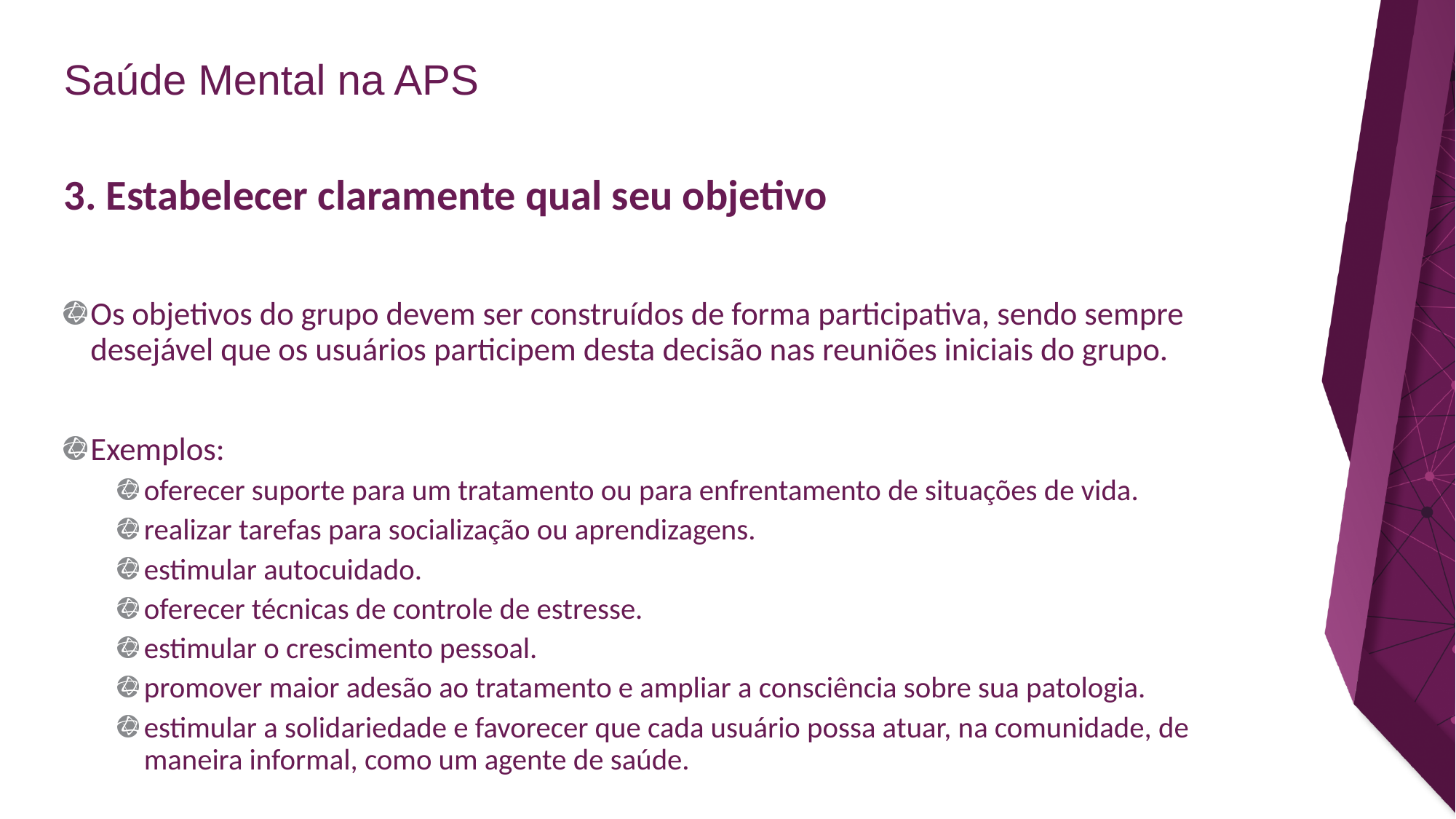

# 3. Estabelecer claramente qual seu objetivo
Os objetivos do grupo devem ser construídos de forma participativa, sendo sempre desejável que os usuários participem desta decisão nas reuniões iniciais do grupo.

Exemplos:
oferecer suporte para um tratamento ou para enfrentamento de situações de vida.
realizar tarefas para socialização ou aprendizagens.
estimular autocuidado.
oferecer técnicas de controle de estresse.
estimular o crescimento pessoal.
promover maior adesão ao tratamento e ampliar a consciência sobre sua patologia.
estimular a solidariedade e favorecer que cada usuário possa atuar, na comunidade, de maneira informal, como um agente de saúde.